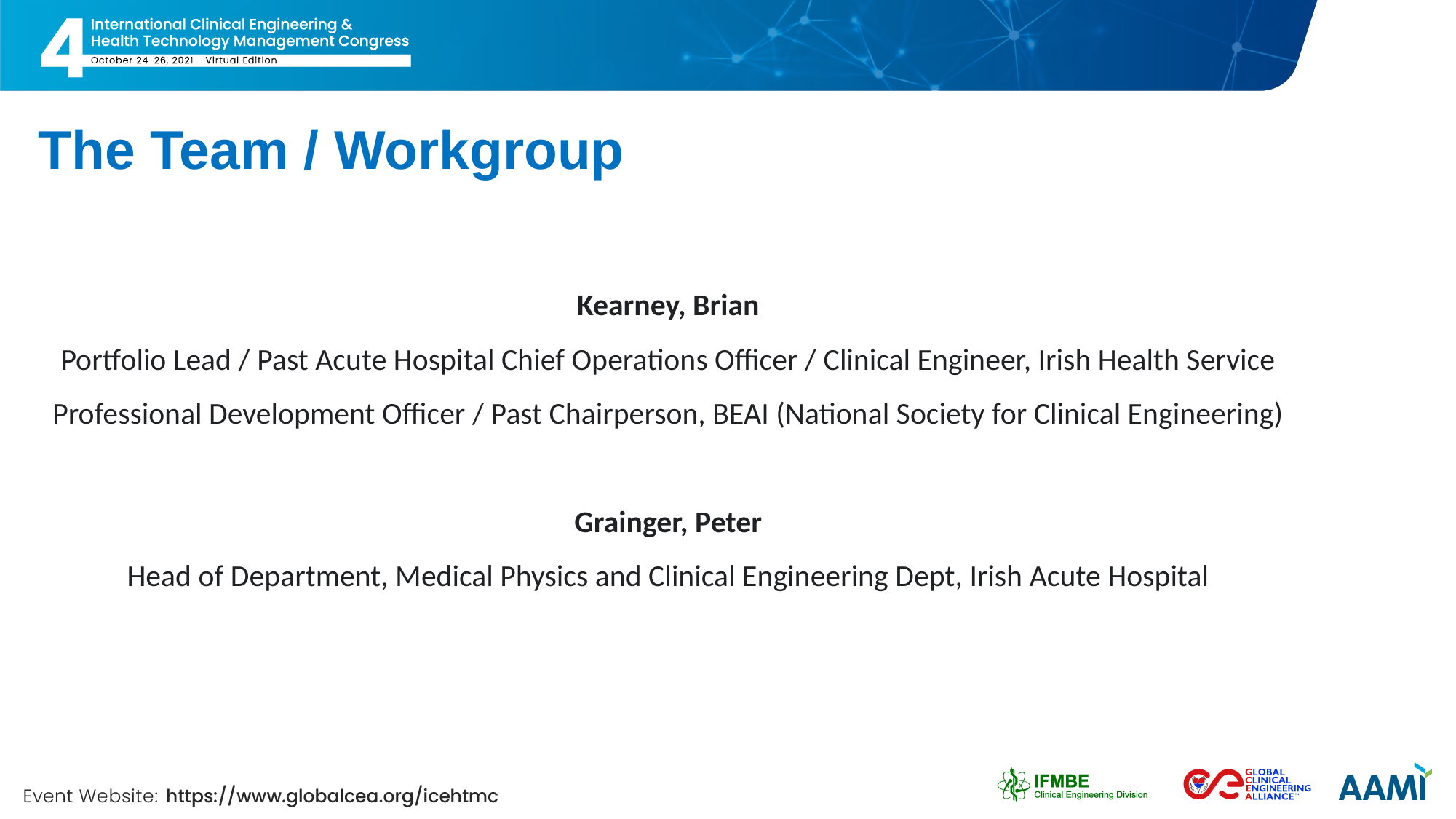

# The Team / Workgroup

Kearney, Brian
Portfolio Lead / Past Acute Hospital Chief Operations Officer / Clinical Engineer, Irish Health Service
Professional Development Officer / Past Chairperson, BEAI (National Society for Clinical Engineering)

Grainger, Peter
Head of Department, Medical Physics and Clinical Engineering Dept, Irish Acute Hospital